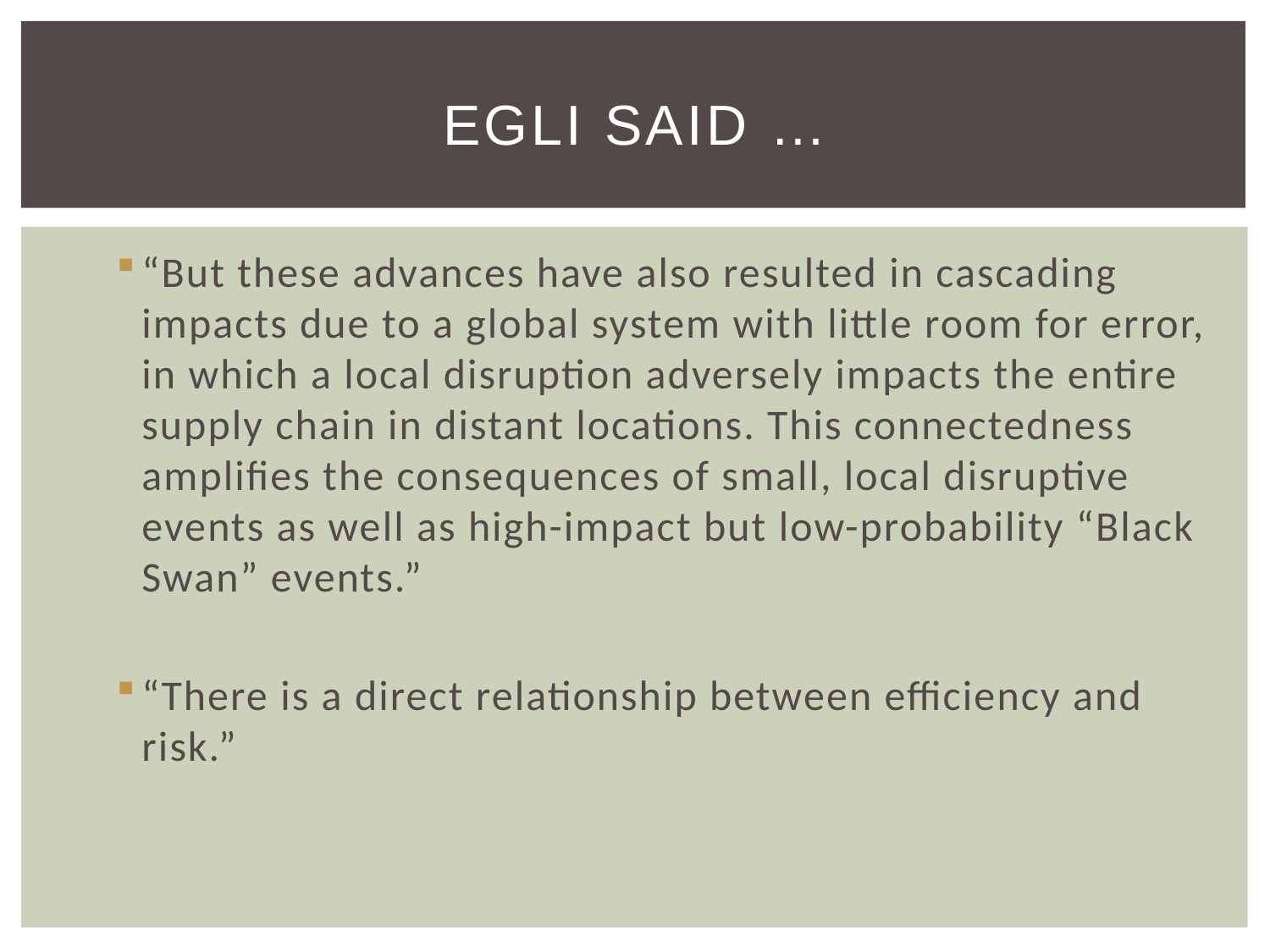

# Egli Said …
“But these advances have also resulted in cascading impacts due to a global system with little room for error, in which a local disruption adversely impacts the entire supply chain in distant locations. This connectedness amplifies the consequences of small, local disruptive events as well as high-impact but low-probability “Black Swan” events.”

“There is a direct relationship between efficiency and risk.”